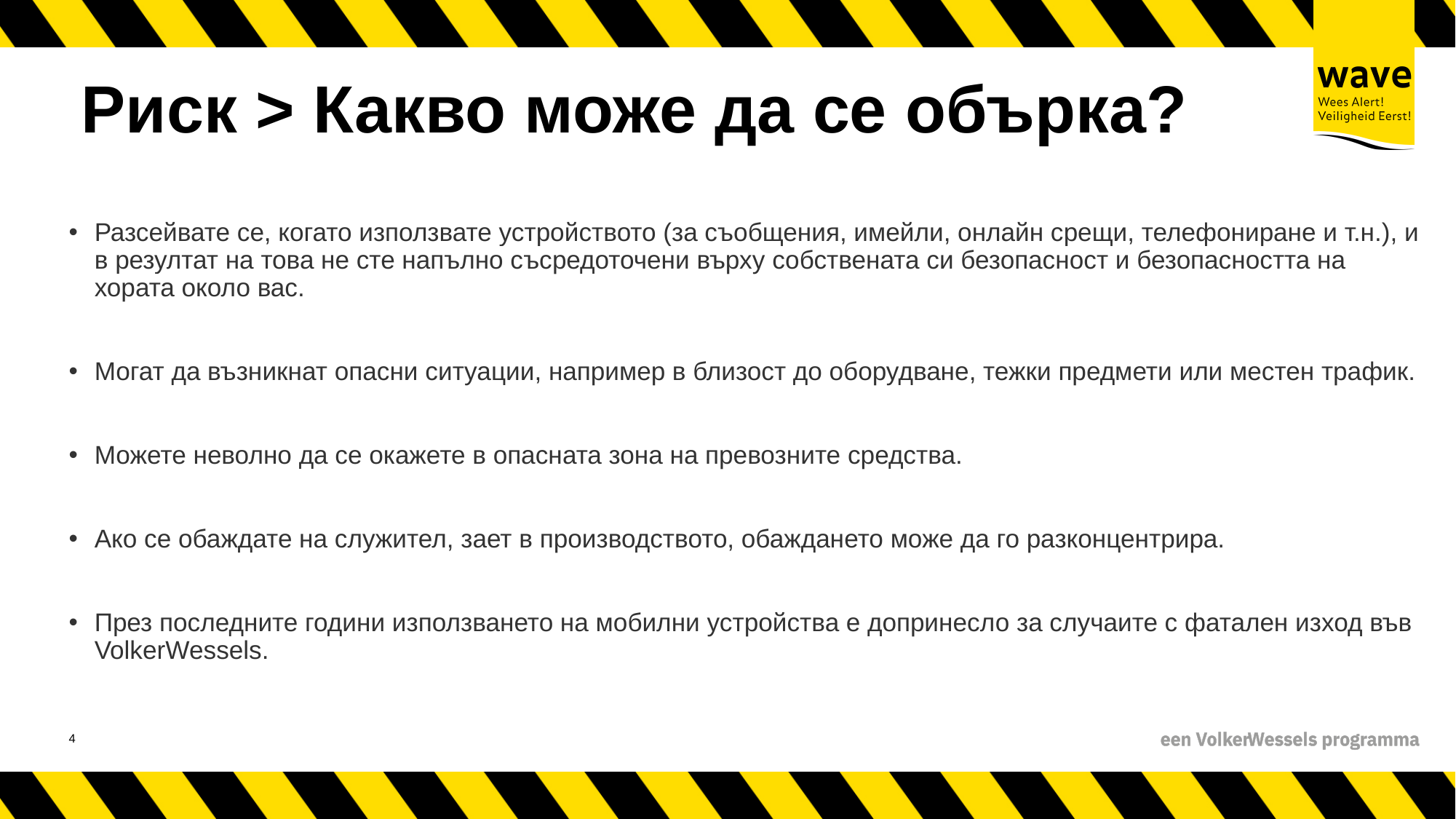

# Риск > Какво може да се обърка?
Разсейвате се, когато използвате устройството (за съобщения, имейли, онлайн срещи, телефониране и т.н.), и в резултат на това не сте напълно съсредоточени върху собствената си безопасност и безопасността на хората около вас.

Могат да възникнат опасни ситуации, например в близост до оборудване, тежки предмети или местен трафик.

Можете неволно да се окажете в опасната зона на превозните средства.

Ако се обаждате на служител, зает в производството, обаждането може да го разконцентрира.

През последните години използването на мобилни устройства е допринесло за случаите с фатален изход във VolkerWessels.
4